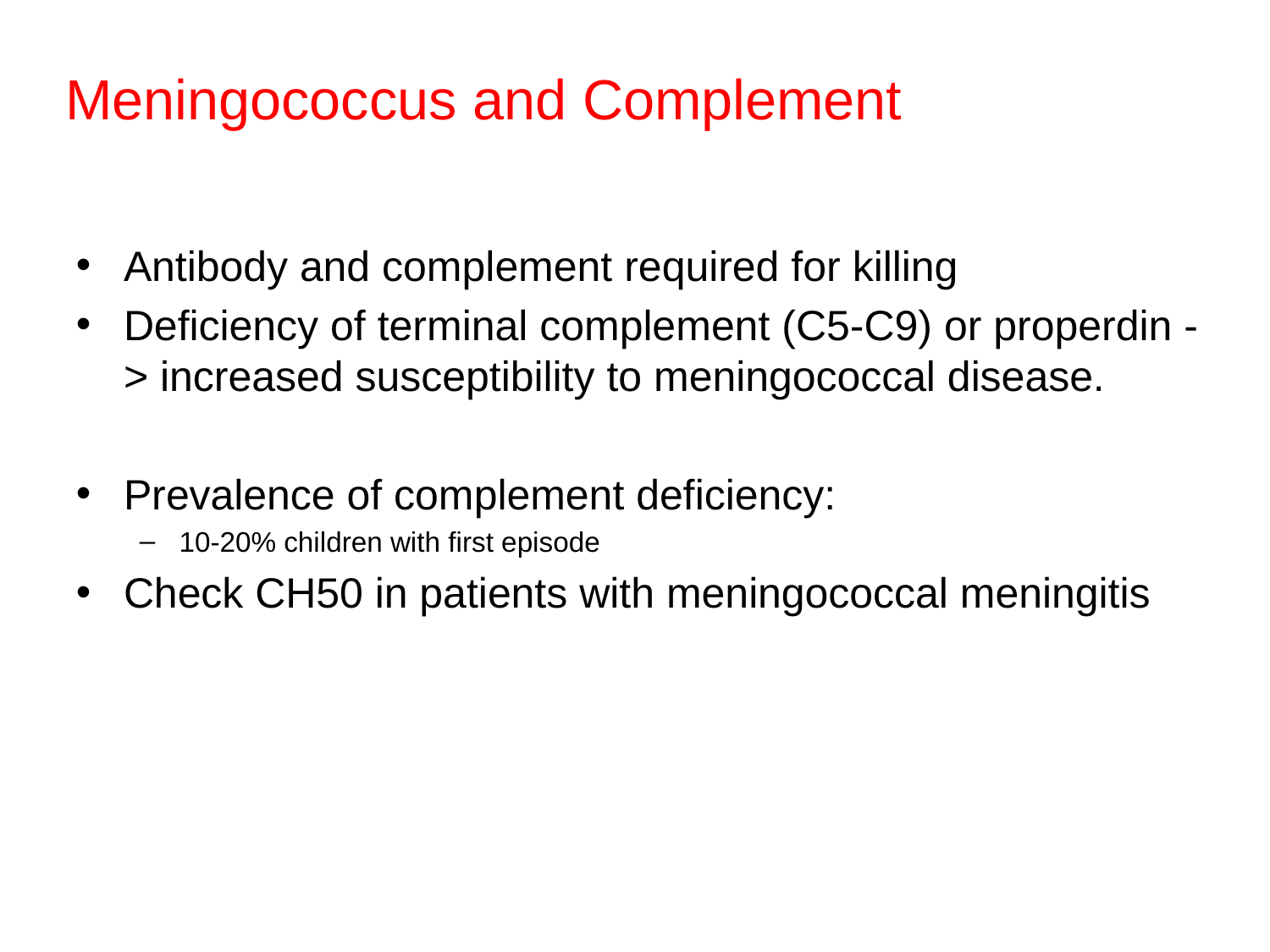

# Meningococcus and Complement
Antibody and complement required for killing
Deficiency of terminal complement (C5-C9) or properdin -> increased susceptibility to meningococcal disease.

Prevalence of complement deficiency:
10-20% children with first episode
Check CH50 in patients with meningococcal meningitis